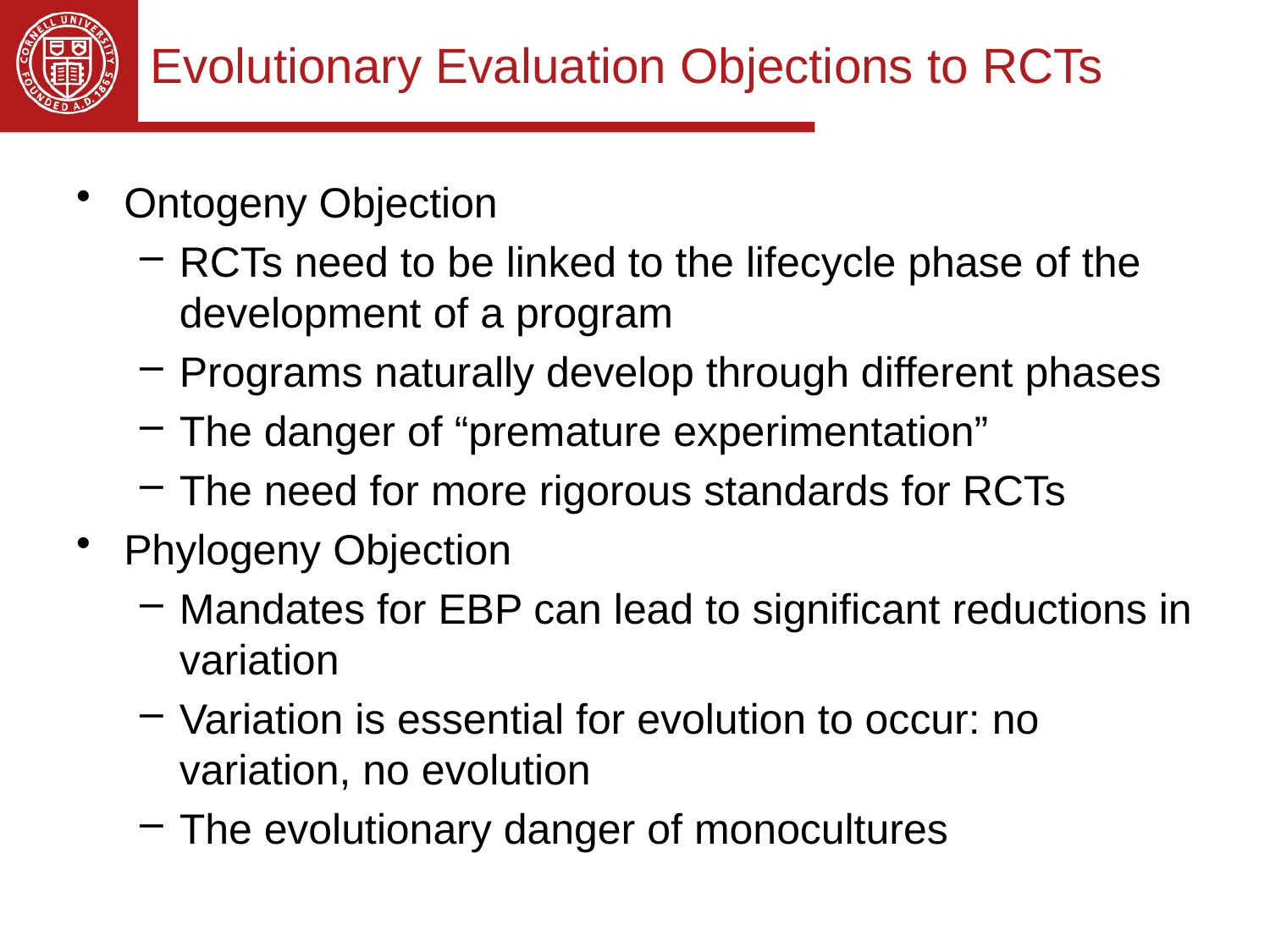

# Evolutionary Evaluation Objections to RCTs
Ontogeny Objection
RCTs need to be linked to the lifecycle phase of the development of a program
Programs naturally develop through different phases
The danger of “premature experimentation”
The need for more rigorous standards for RCTs
Phylogeny Objection
Mandates for EBP can lead to significant reductions in variation
Variation is essential for evolution to occur: no variation, no evolution
The evolutionary danger of monocultures